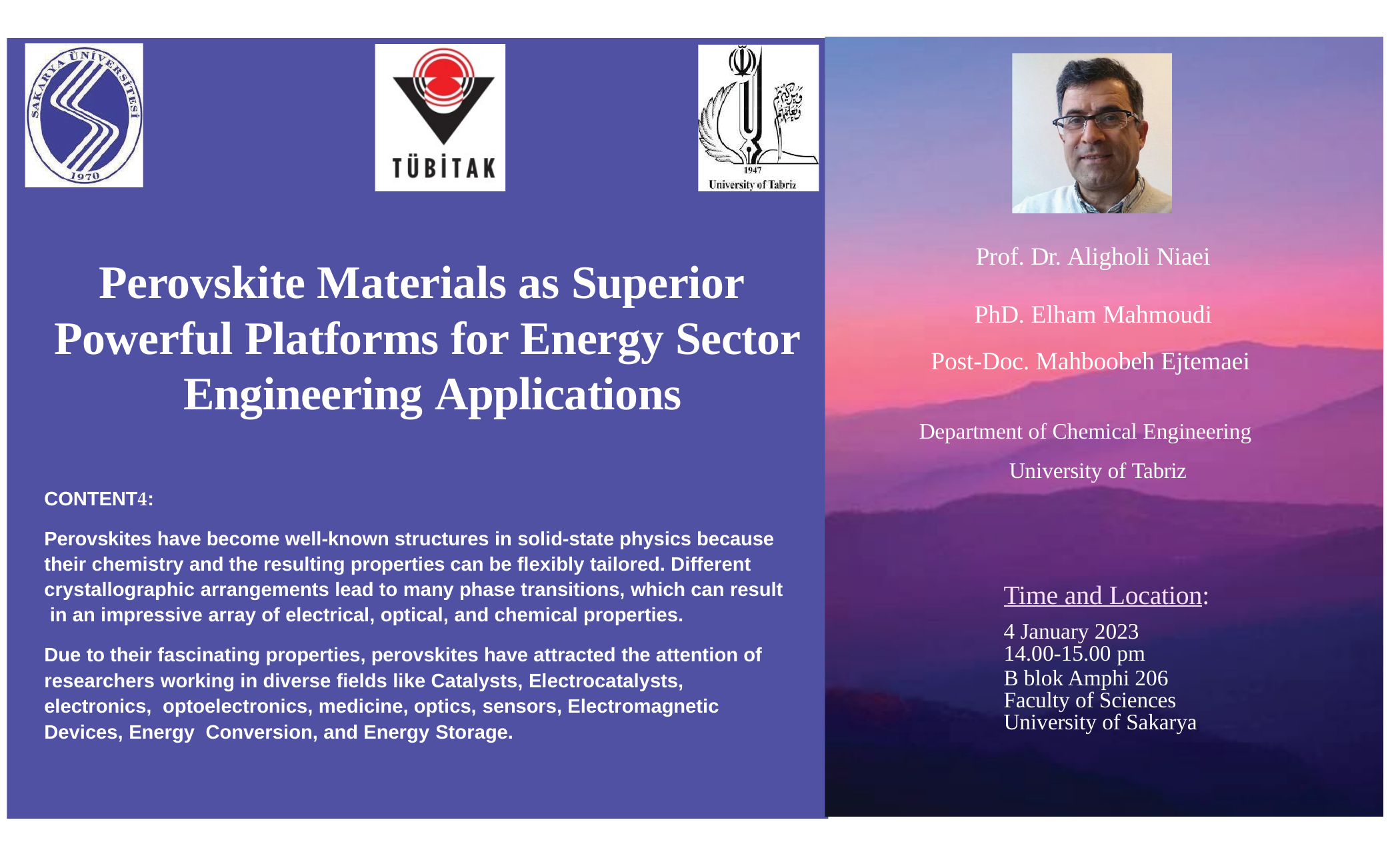

Prof. Dr. Aligholi Niaei
# Perovskite Materials as Superior  Powerful Platforms for Energy Sector  Engineering Applications
PhD. Elham Mahmoudi
Post-Doc. Mahboobeh Ejtemaei
Department of Chemical Engineering  University of Tabriz
CONTENT4:
Perovskites have become well-known structures in solid-state physics because  their chemistry and the resulting properties can be flexibly tailored. Different  crystallographic arrangements lead to many phase transitions, which can result  in an impressive array of electrical, optical, and chemical properties.
Due to their fascinating properties, perovskites have attracted the attention of  researchers working in diverse fields like Catalysts, Electrocatalysts, electronics,  optoelectronics, medicine, optics, sensors, Electromagnetic Devices, Energy  Conversion, and Energy Storage.
Time and Location:
4 January 2023
14.00-15.00 pm
B blok Amphi 206  Faculty of Sciences  University of Sakarya